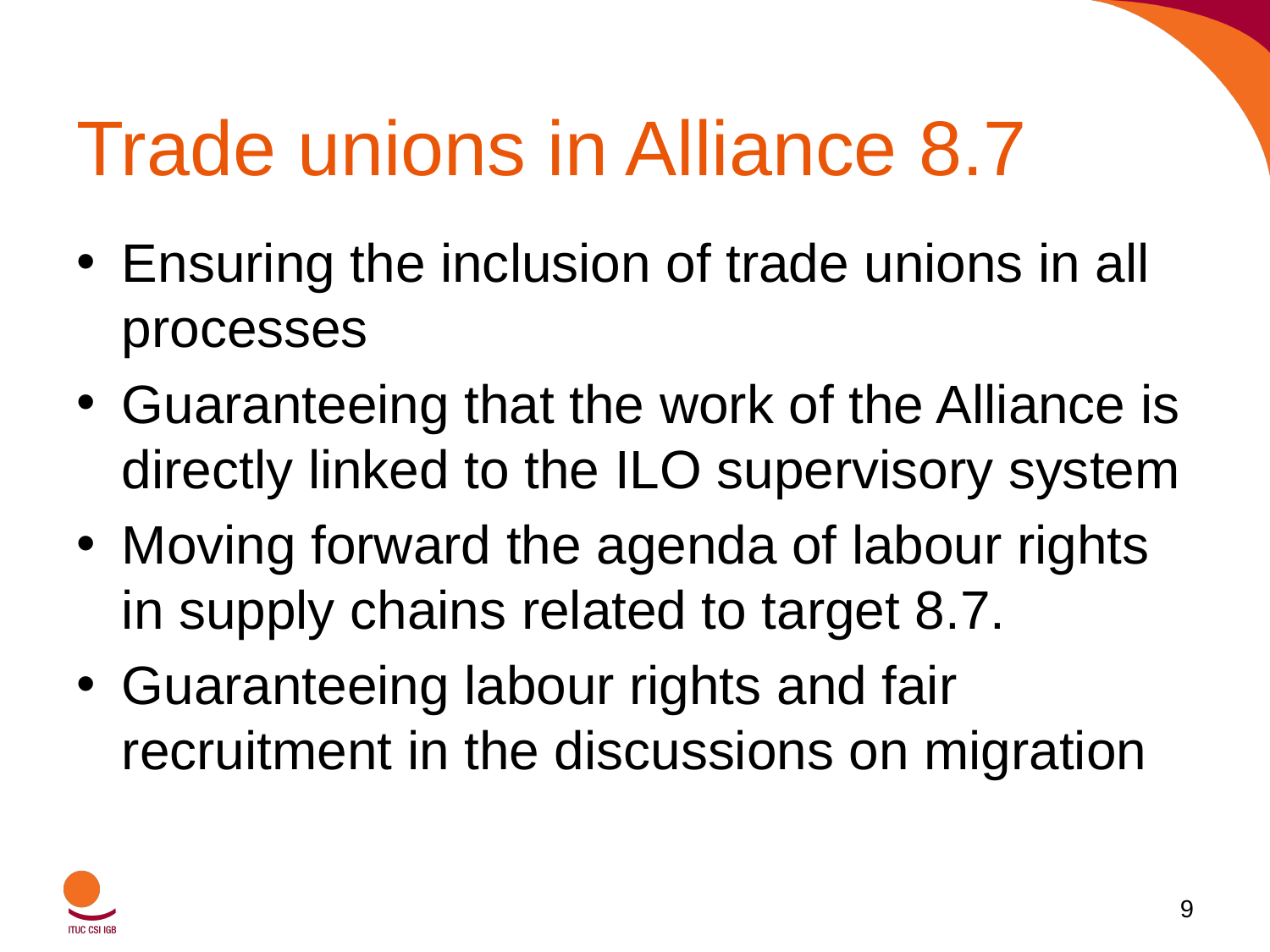

# Trade unions in Alliance 8.7
Ensuring the inclusion of trade unions in all processes
Guaranteeing that the work of the Alliance is directly linked to the ILO supervisory system
Moving forward the agenda of labour rights in supply chains related to target 8.7.
Guaranteeing labour rights and fair recruitment in the discussions on migration
9